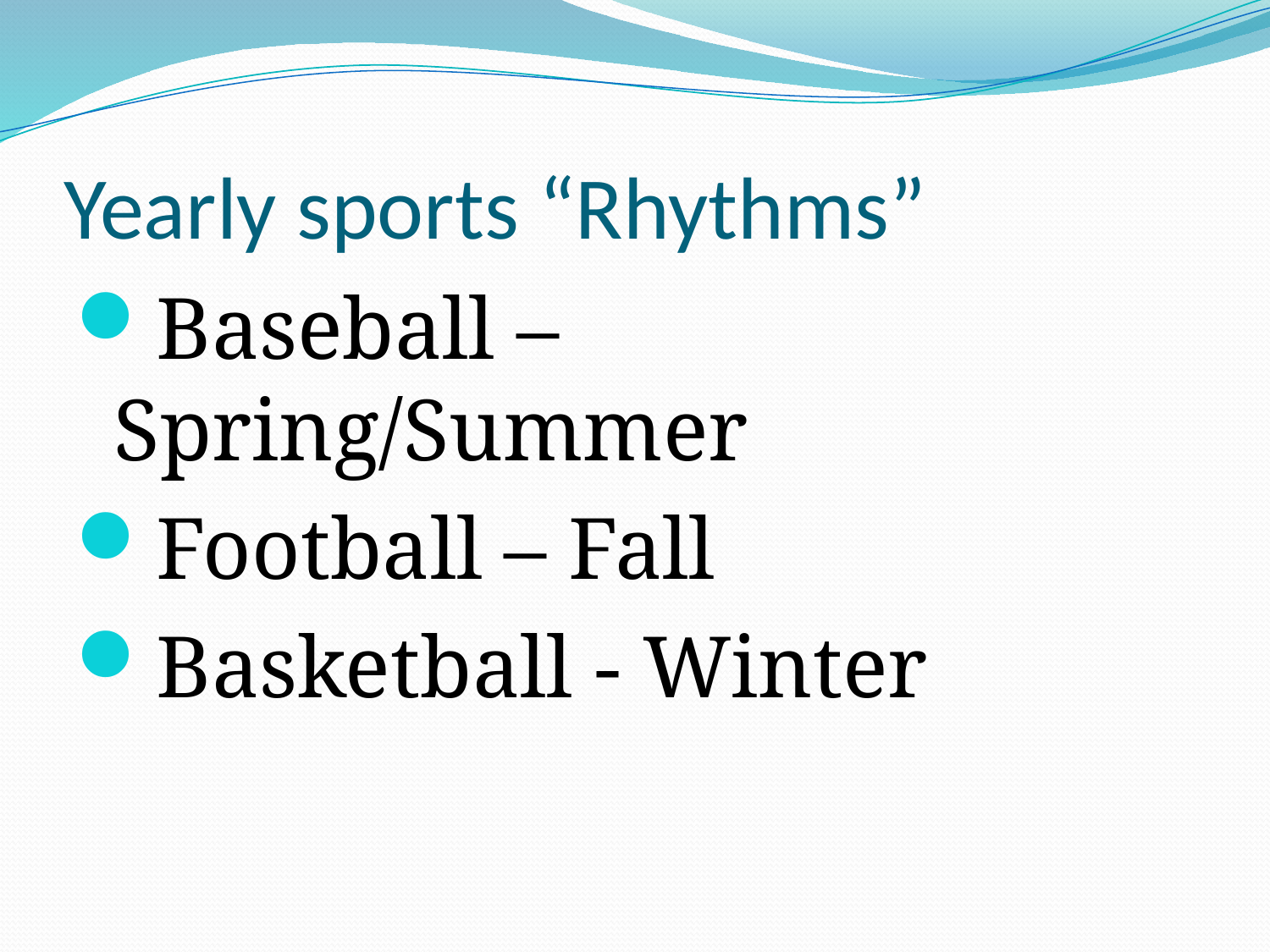

# Yearly sports “Rhythms”
Baseball – Spring/Summer
Football – Fall
Basketball - Winter